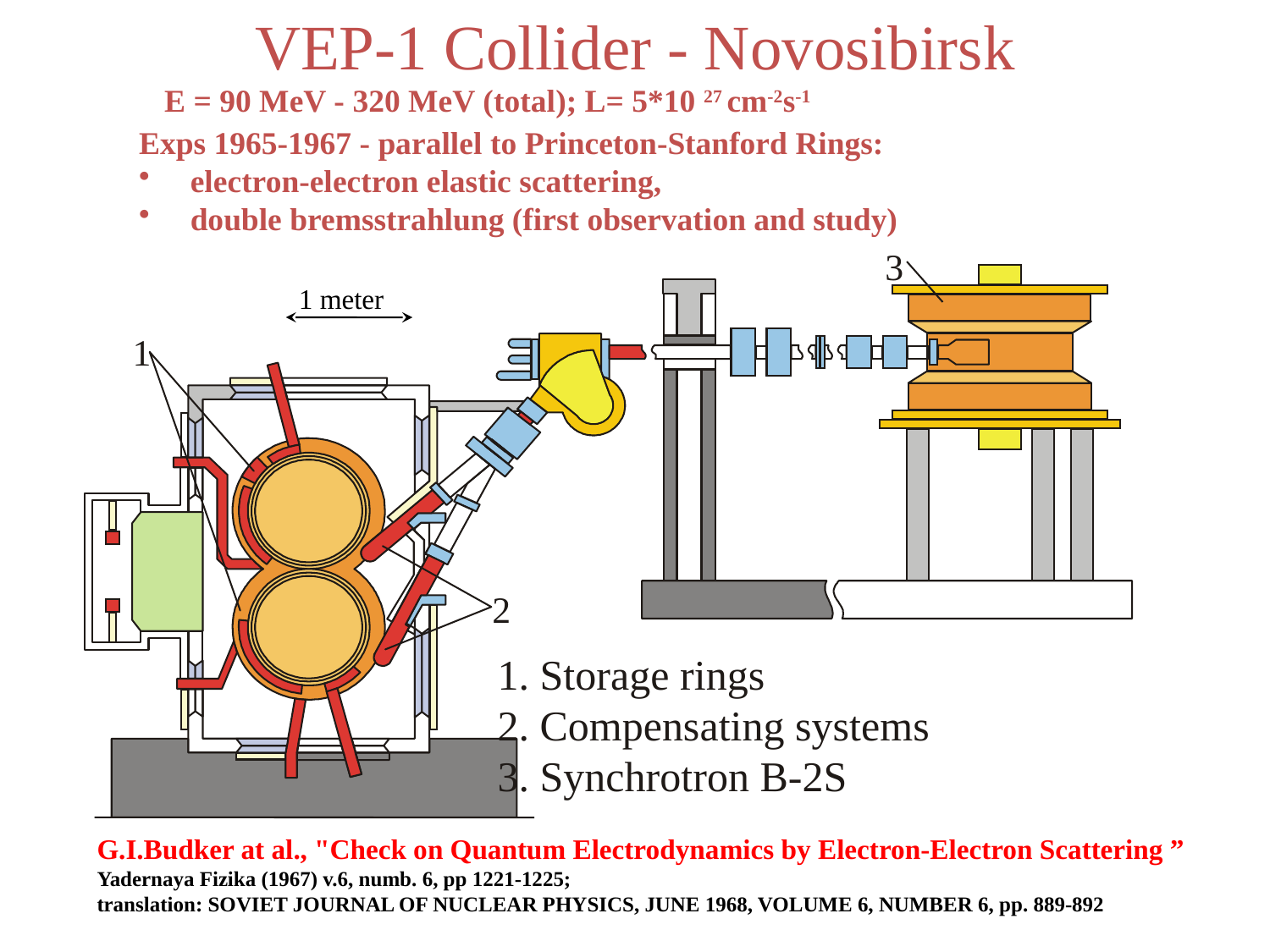

VEP-1 Collider - Novosibirsk
E = 90 MeV - 320 MeV (total); L= 5*10 27 cm-2s-1
Exps 1965-1967 - parallel to Princeton-Stanford Rings:
     electron-electron elastic scattering,
     double bremsstrahlung (first observation and study)
3

1

2

1. Storage rings
2. Compensating systems
3. Synchrotron B-2S
1 meter

G.I.Budker at al., "Check on Quantum Electrodynamics by Electron-Electron Scattering ”
Yadernaya Fizika (1967) v.6, numb. 6, pp 1221-1225;
translation: SOVIET JOURNAL OF NUCLEAR PHYSICS, JUNE 1968, VOLUME 6, NUMBER 6, pp. 889-892